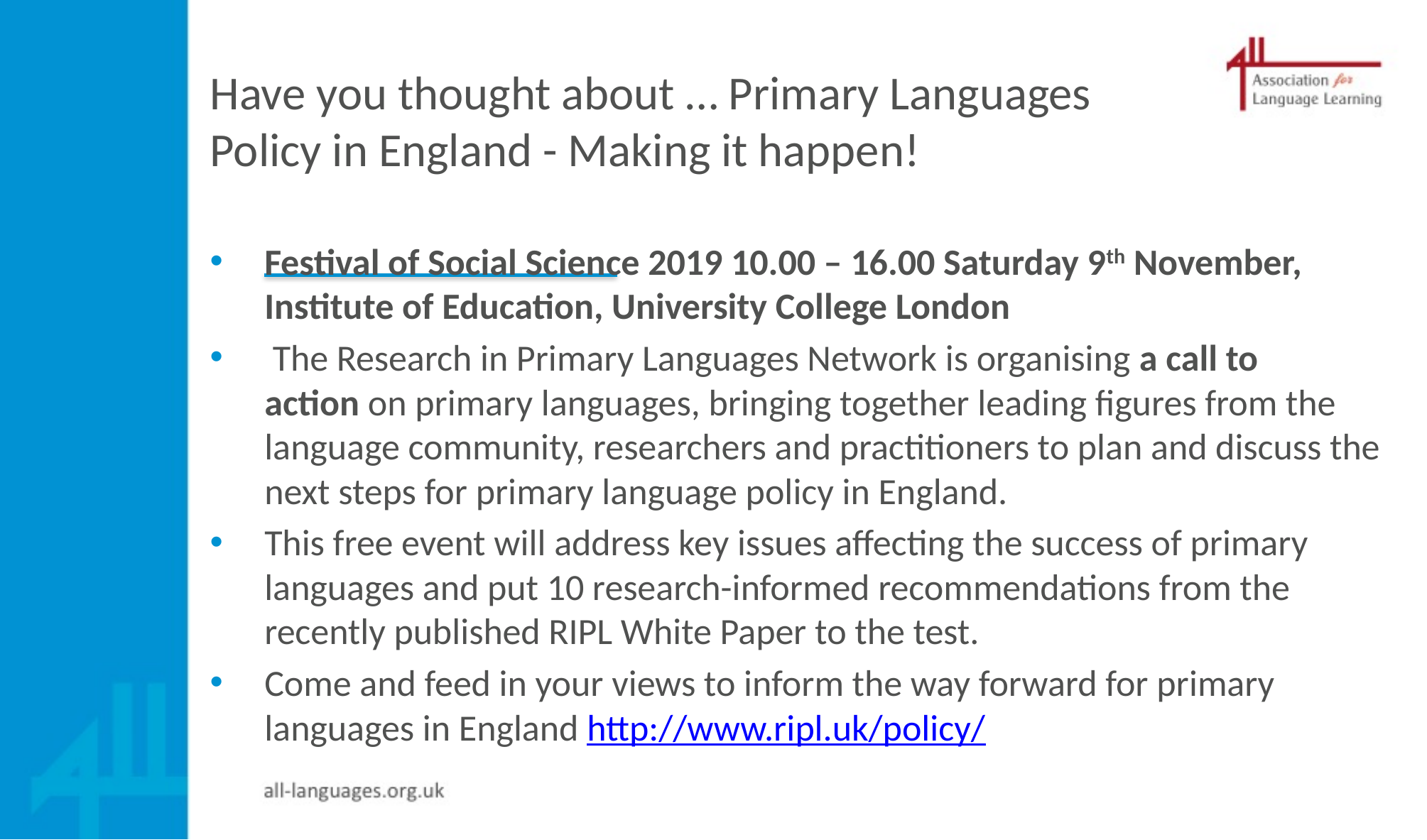

# Have you thought about … Primary Languages Policy in England - Making it happen!
Festival of Social Science 2019 10.00 – 16.00 Saturday 9th November, Institute of Education, University College London
 The Research in Primary Languages Network is organising a call to action on primary languages, bringing together leading figures from the language community, researchers and practitioners to plan and discuss the next steps for primary language policy in England.
This free event will address key issues affecting the success of primary languages and put 10 research-informed recommendations from the recently published RIPL White Paper to the test.
Come and feed in your views to inform the way forward for primary languages in England http://www.ripl.uk/policy/